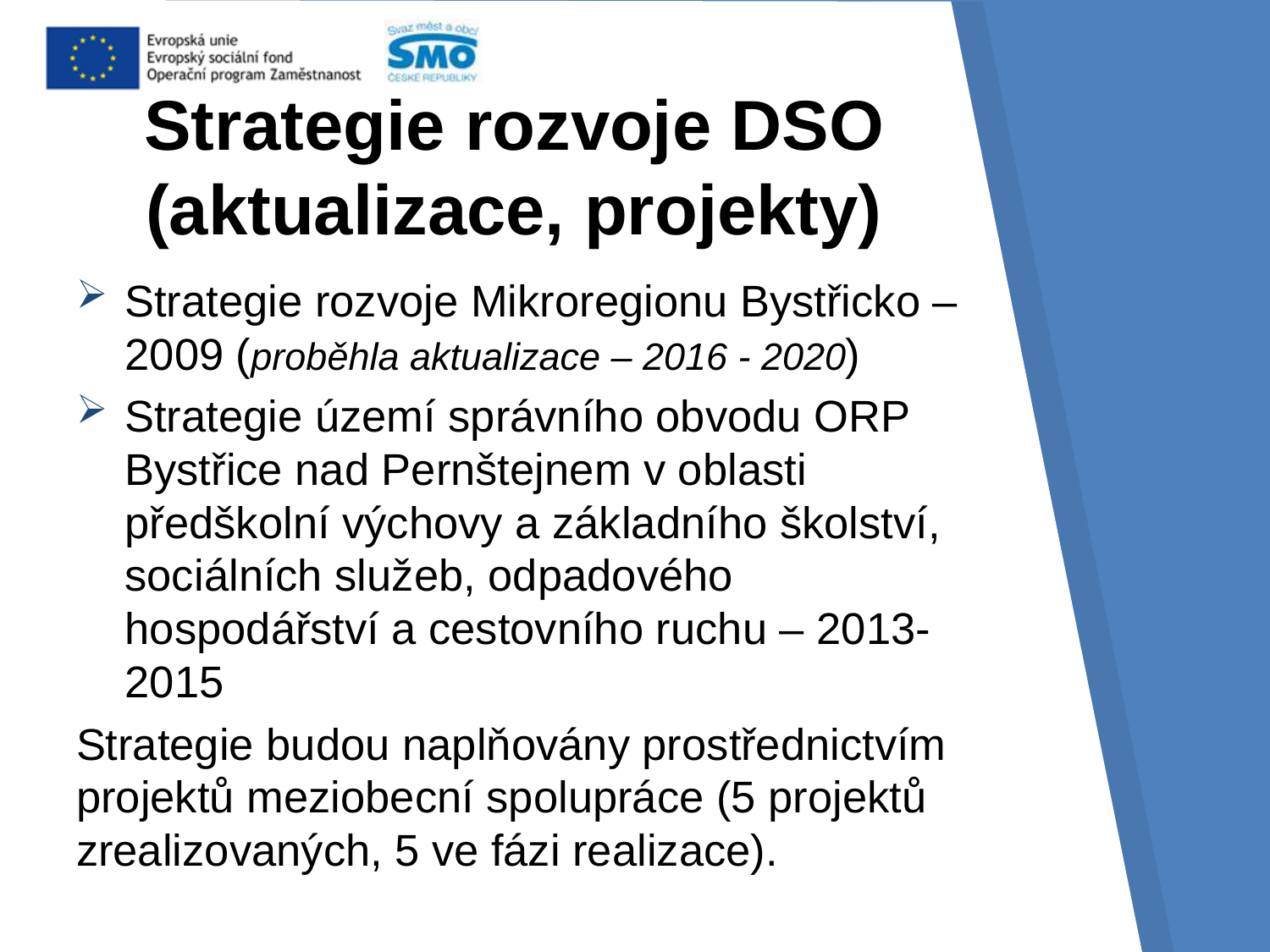

# Strategie rozvoje DSO (aktualizace, projekty)
Strategie rozvoje Mikroregionu Bystřicko – 2009 (proběhla aktualizace – 2016 - 2020)
Strategie území správního obvodu ORP Bystřice nad Pernštejnem v oblasti předškolní výchovy a základního školství, sociálních služeb, odpadového hospodářství a cestovního ruchu – 2013-2015
Strategie budou naplňovány prostřednictvím projektů meziobecní spolupráce (5 projektů zrealizovaných, 5 ve fázi realizace).